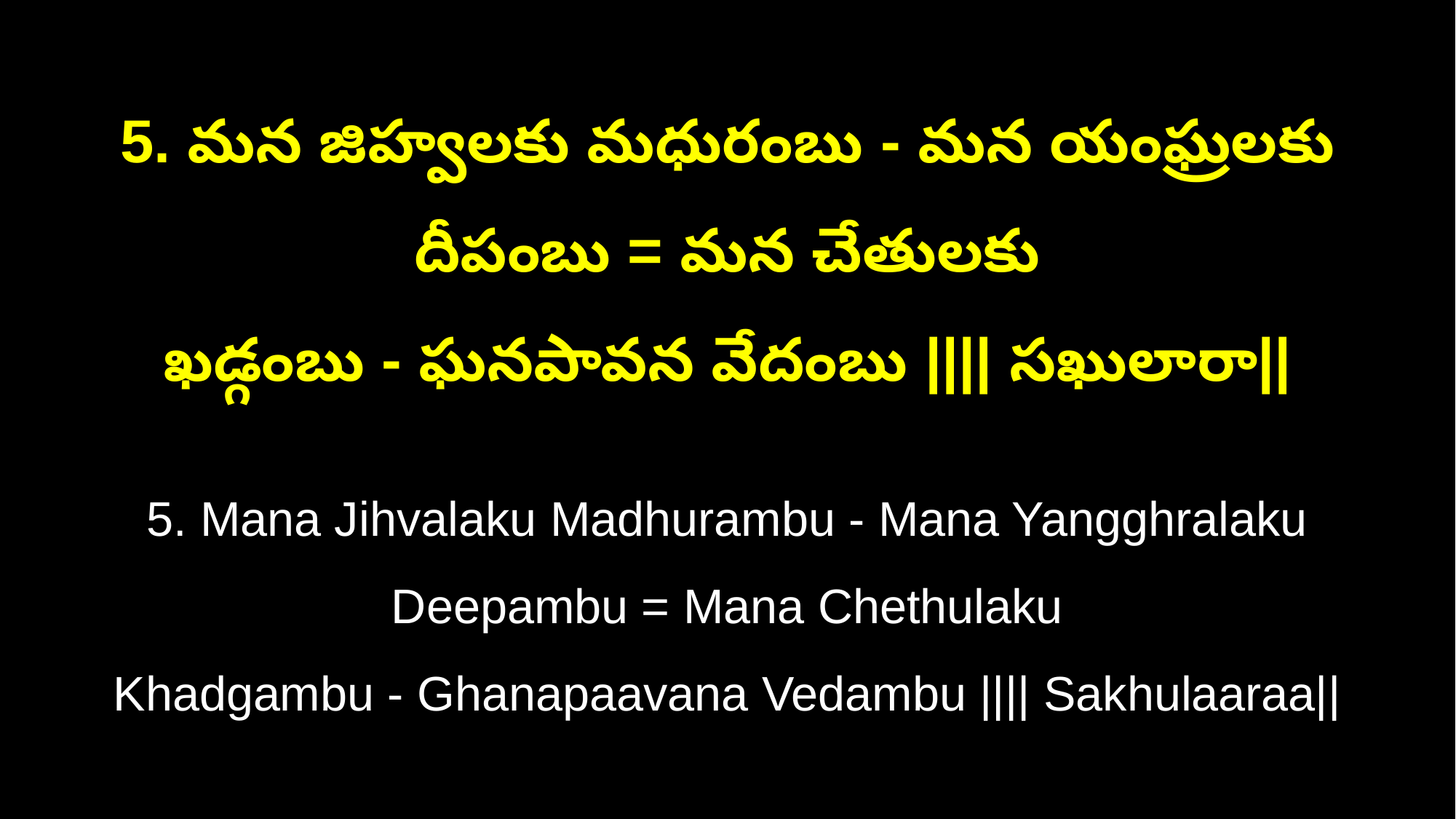

5. మన జిహ్వలకు మధురంబు - మన యంఘ్రలకు దీపంబు = మన చేతులకు
ఖడ్గంబు - ఘనపావన వేదంబు |||| సఖులారా||
5. Mana Jihvalaku Madhurambu - Mana Yangghralaku Deepambu = Mana Chethulaku
Khadgambu - Ghanapaavana Vedambu |||| Sakhulaaraa||